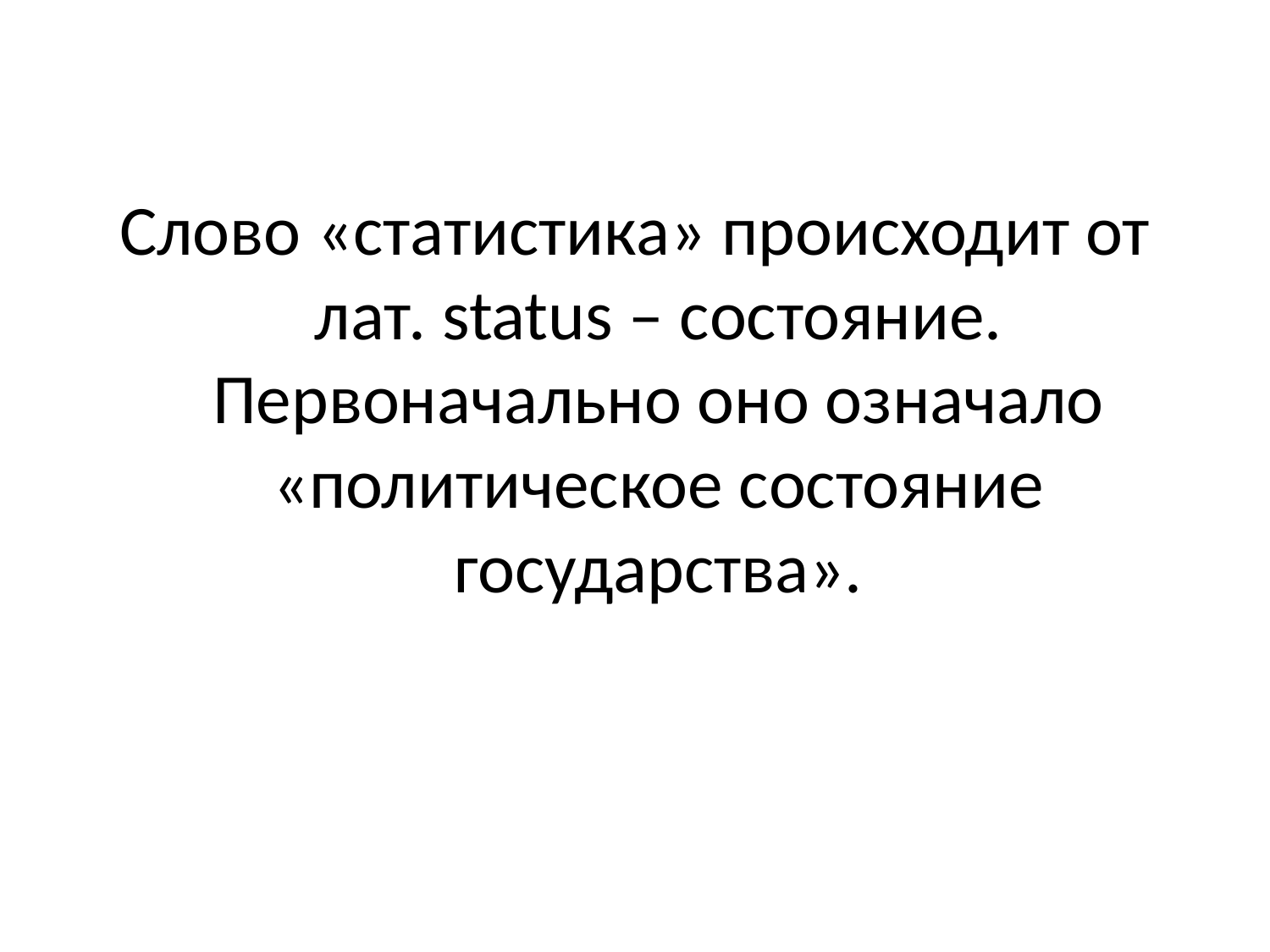

Слово «статистика» происходит от лат. status – состояние. Первоначально оно означало «политическое состояние государства».